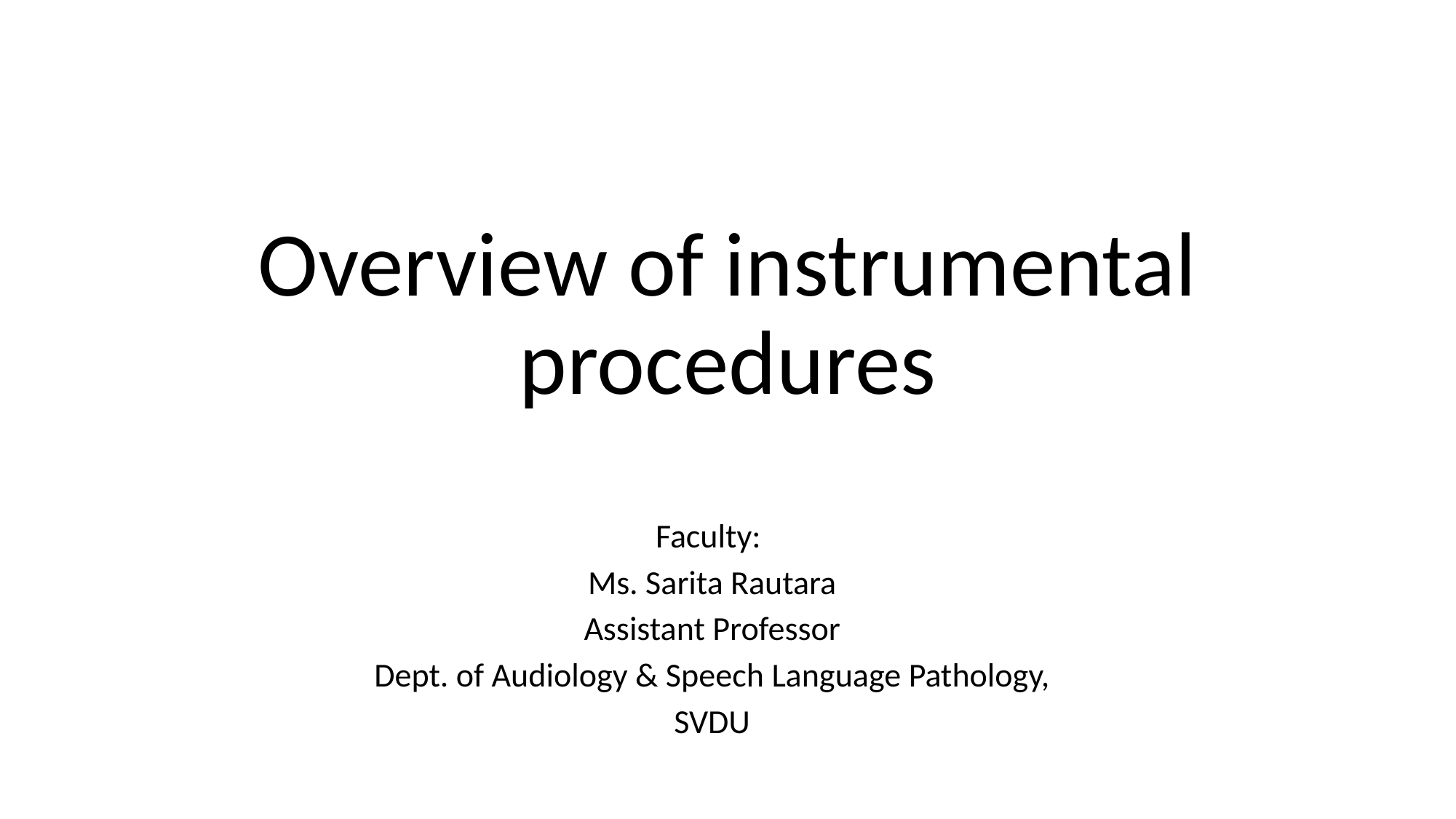

# Overview of instrumental procedures
Faculty:
Ms. Sarita Rautara
Assistant Professor
Dept. of Audiology & Speech Language Pathology,
SVDU